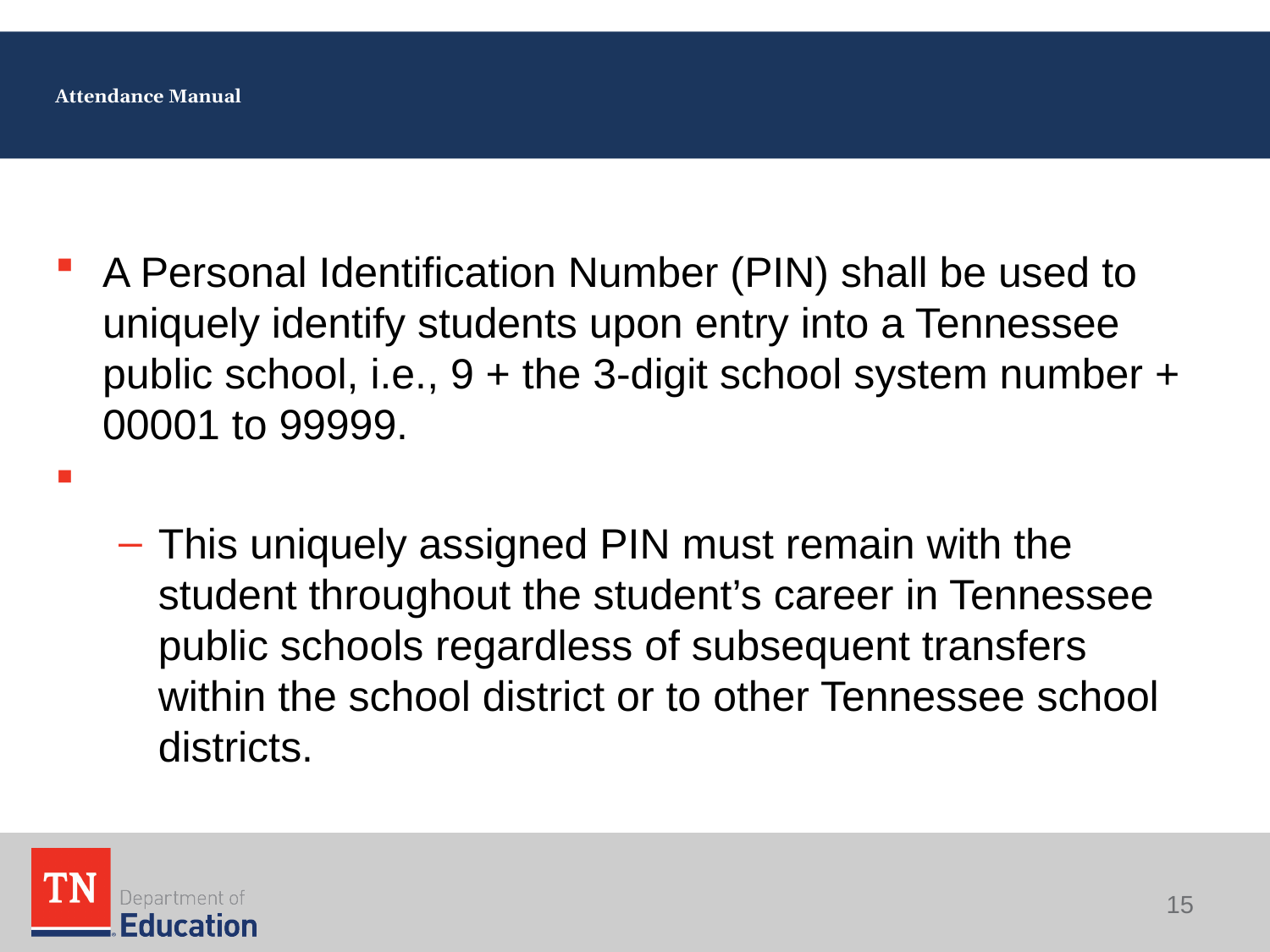

# Attendance Manual

A Personal Identification Number (PIN) shall be used to uniquely identify students upon entry into a Tennessee public school, i.e., 9 + the 3-digit school system number + 00001 to 99999.

This uniquely assigned PIN must remain with the student throughout the student’s career in Tennessee public schools regardless of subsequent transfers within the school district or to other Tennessee school districts.

15